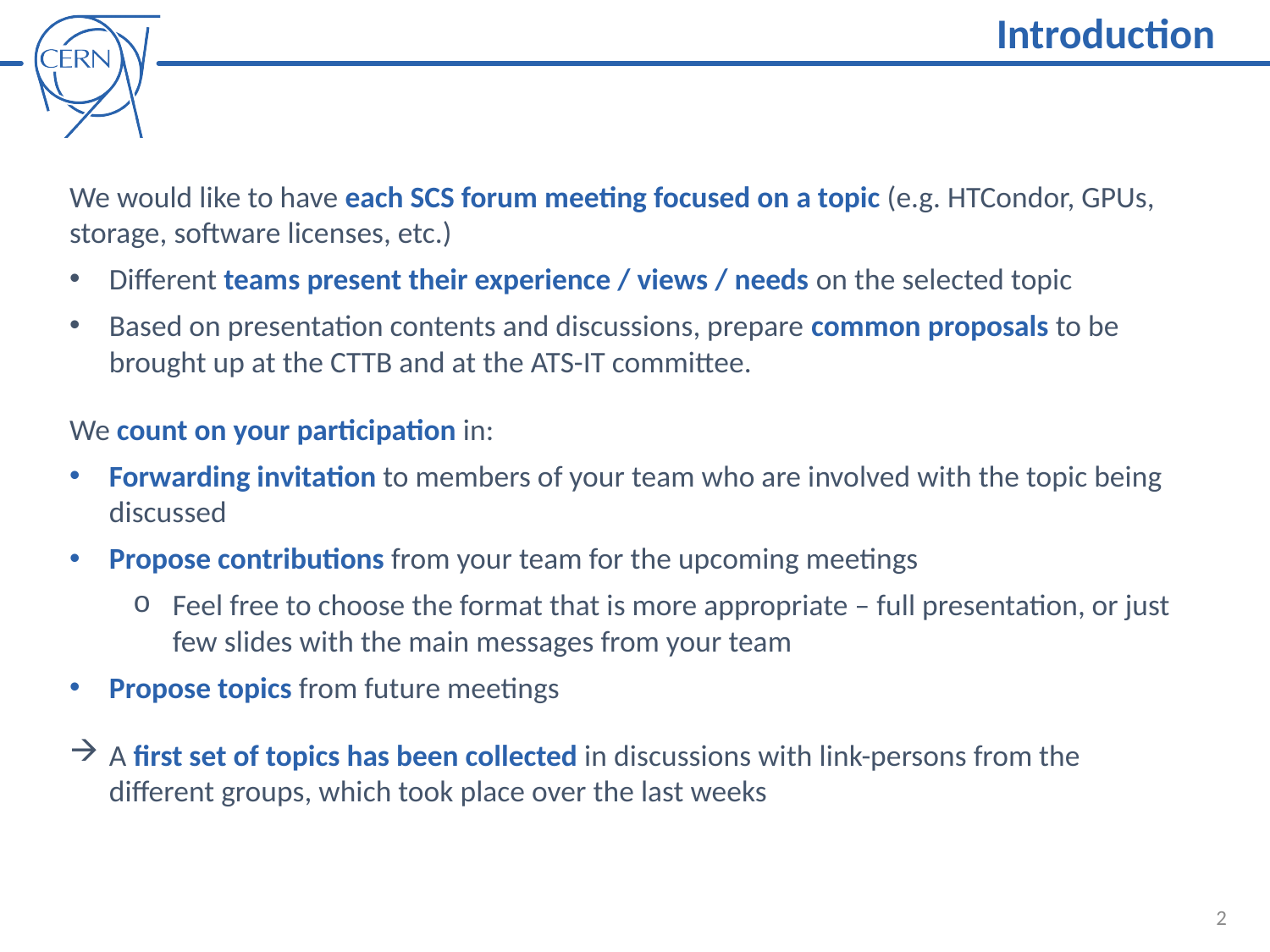

Introduction
We would like to have each SCS forum meeting focused on a topic (e.g. HTCondor, GPUs, storage, software licenses, etc.)
Different teams present their experience / views / needs on the selected topic
Based on presentation contents and discussions, prepare common proposals to be brought up at the CTTB and at the ATS-IT committee.

We count on your participation in:
Forwarding invitation to members of your team who are involved with the topic being discussed
Propose contributions from your team for the upcoming meetings
Feel free to choose the format that is more appropriate – full presentation, or just few slides with the main messages from your team
Propose topics from future meetings

A first set of topics has been collected in discussions with link-persons from the different groups, which took place over the last weeks
2